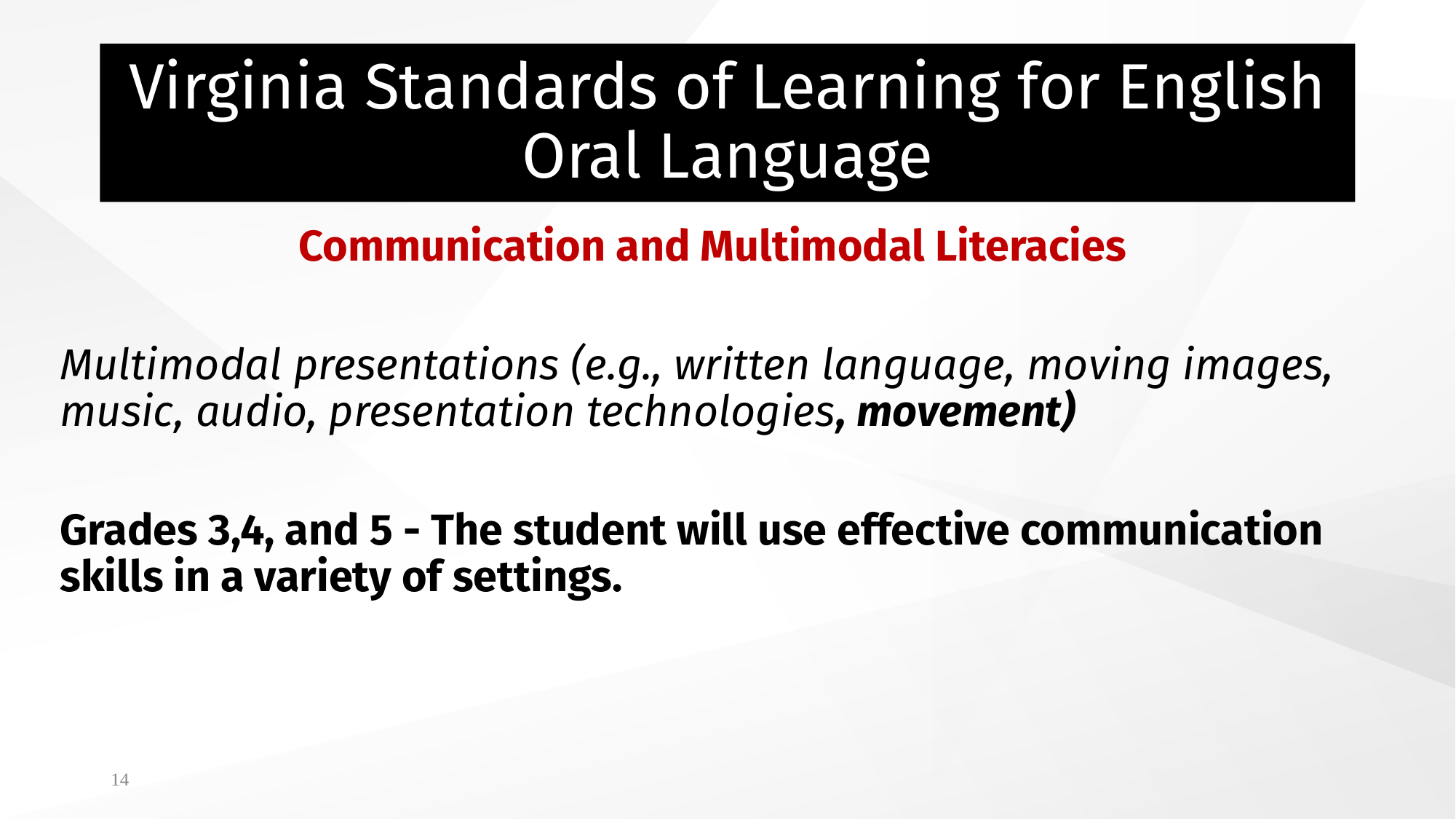

# Virginia Standards of Learning for English Oral Language
Communication and Multimodal Literacies

Multimodal presentations (e.g., written language, moving images, music, audio, presentation technologies, movement)

Grades 3,4, and 5 - The student will use effective communication skills in a variety of settings.

14